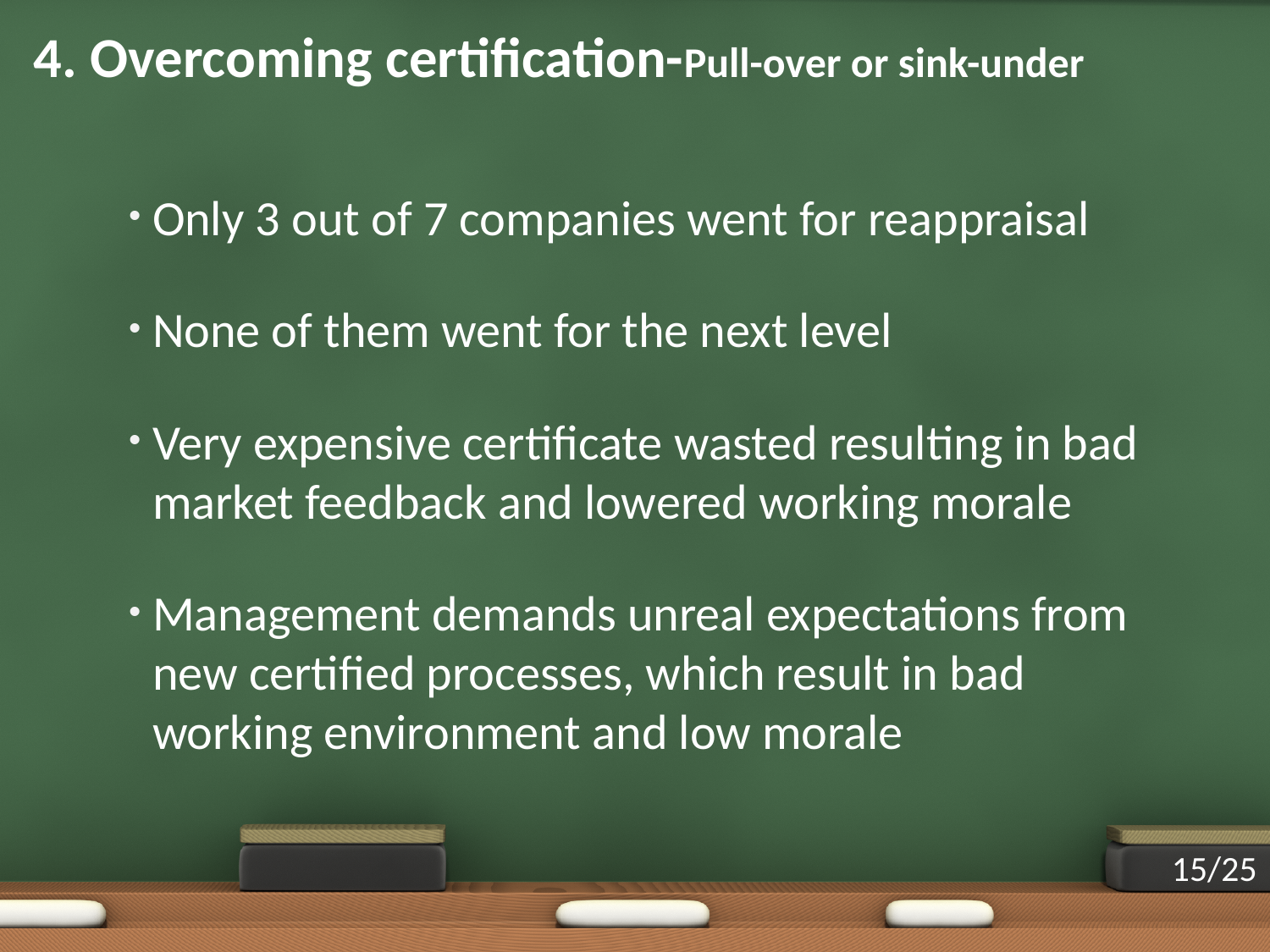

# 4. Overcoming certification-Pull-over or sink-under
Only 3 out of 7 companies went for reappraisal
None of them went for the next level
Very expensive certificate wasted resulting in bad market feedback and lowered working morale
Management demands unreal expectations from new certified processes, which result in bad working environment and low morale

15/25